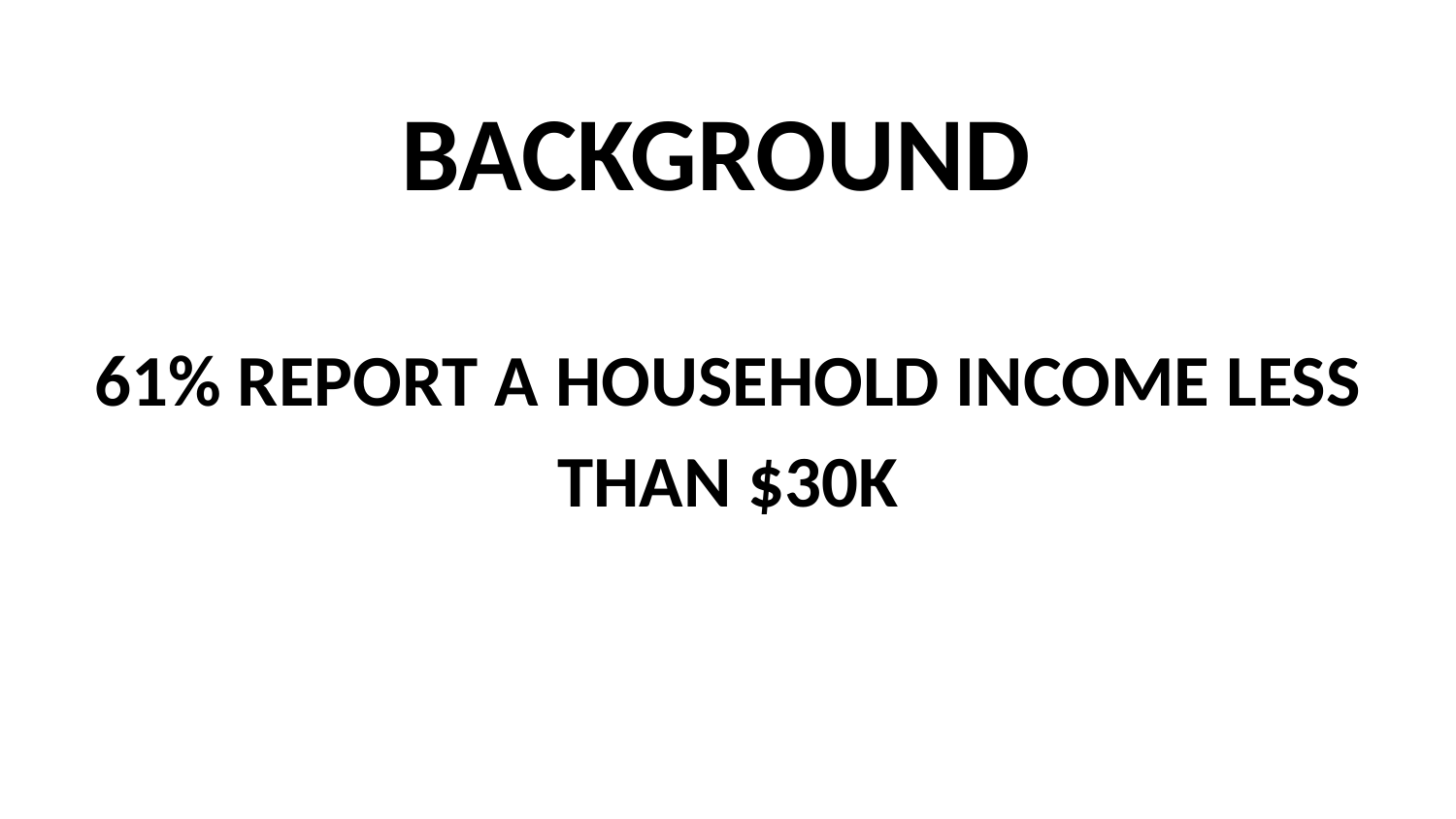

# BACKGROUND

61% REPORT A HOUSEHOLD INCOME LESS THAN $30K